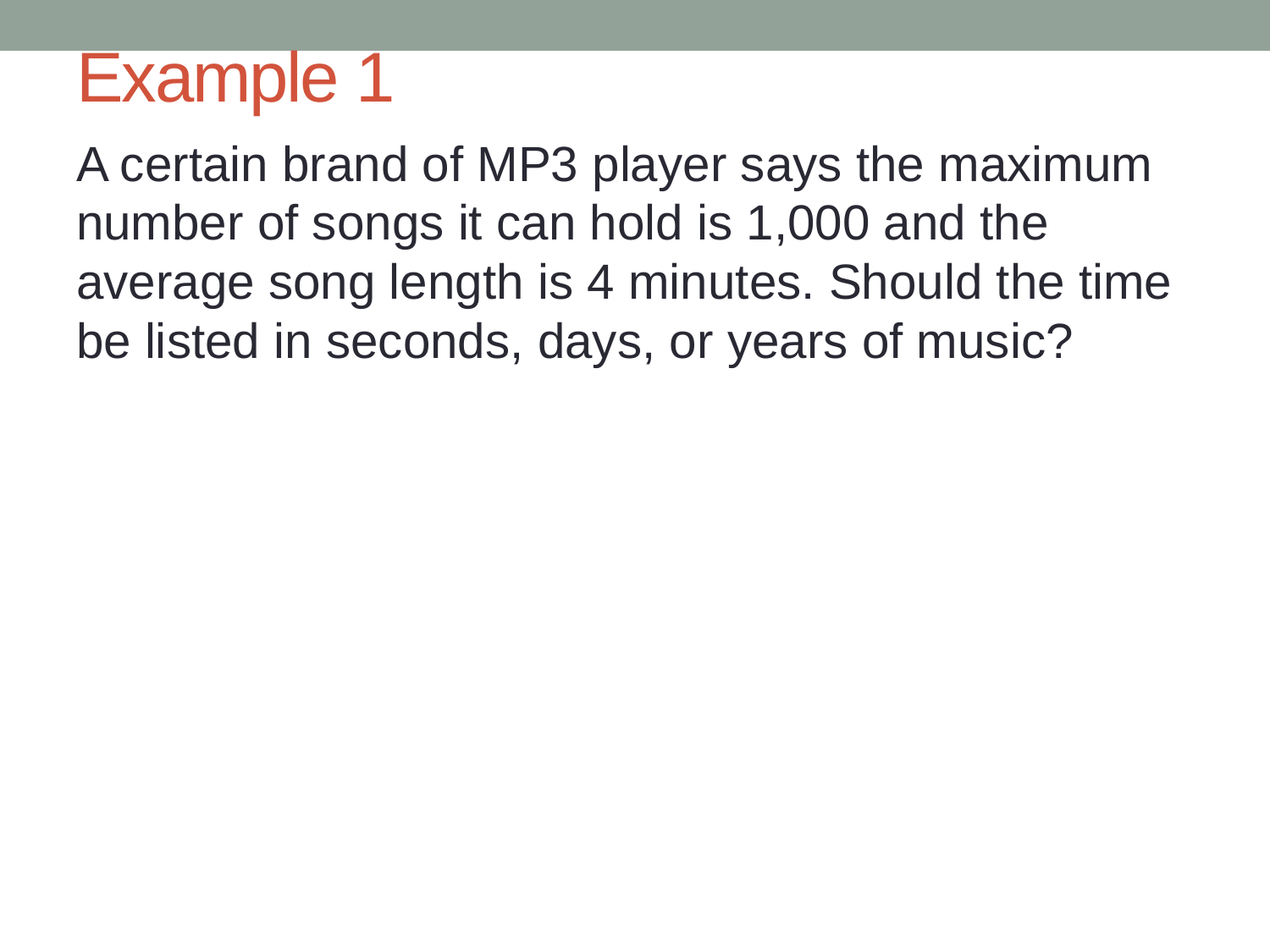

# Example 1
A certain brand of MP3 player says the maximum number of songs it can hold is 1,000 and the average song length is 4 minutes. Should the time be listed in seconds, days, or years of music?